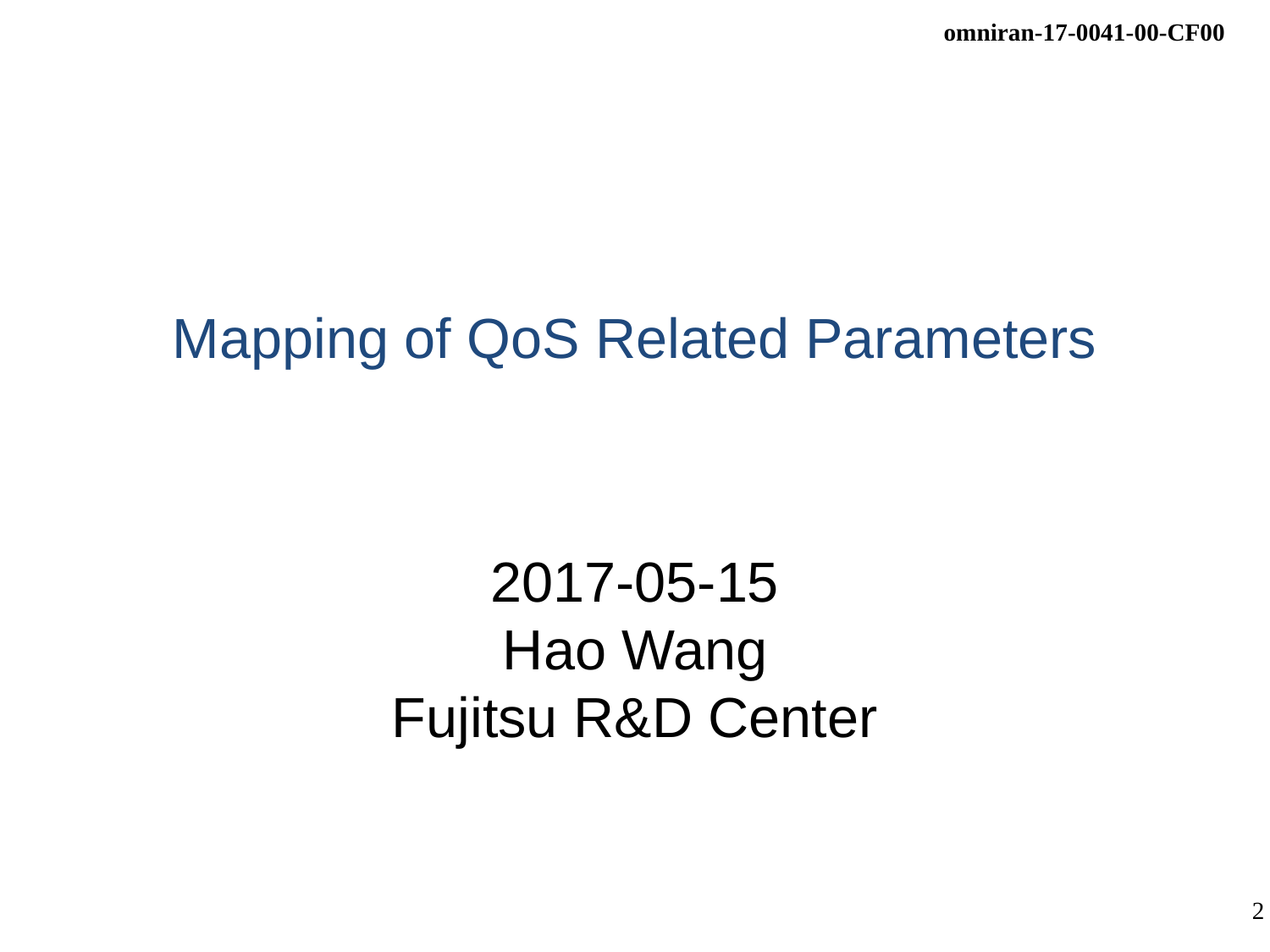

# Mapping of QoS Related Parameters
2017-05-15
Hao Wang
Fujitsu R&D Center